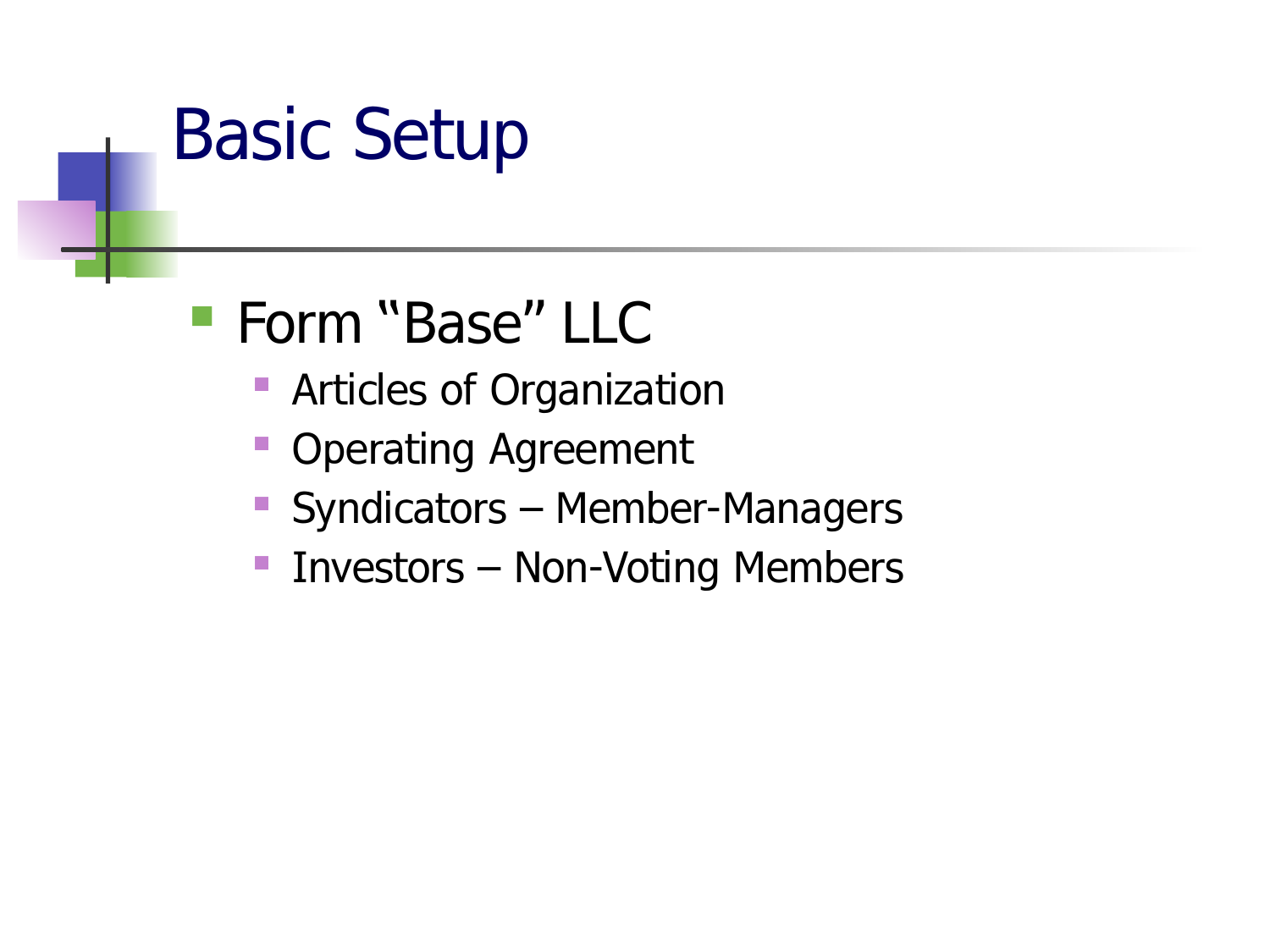

# Basic Setup
Form “Base” LLC
Articles of Organization
Operating Agreement
Syndicators – Member-Managers
Investors – Non-Voting Members